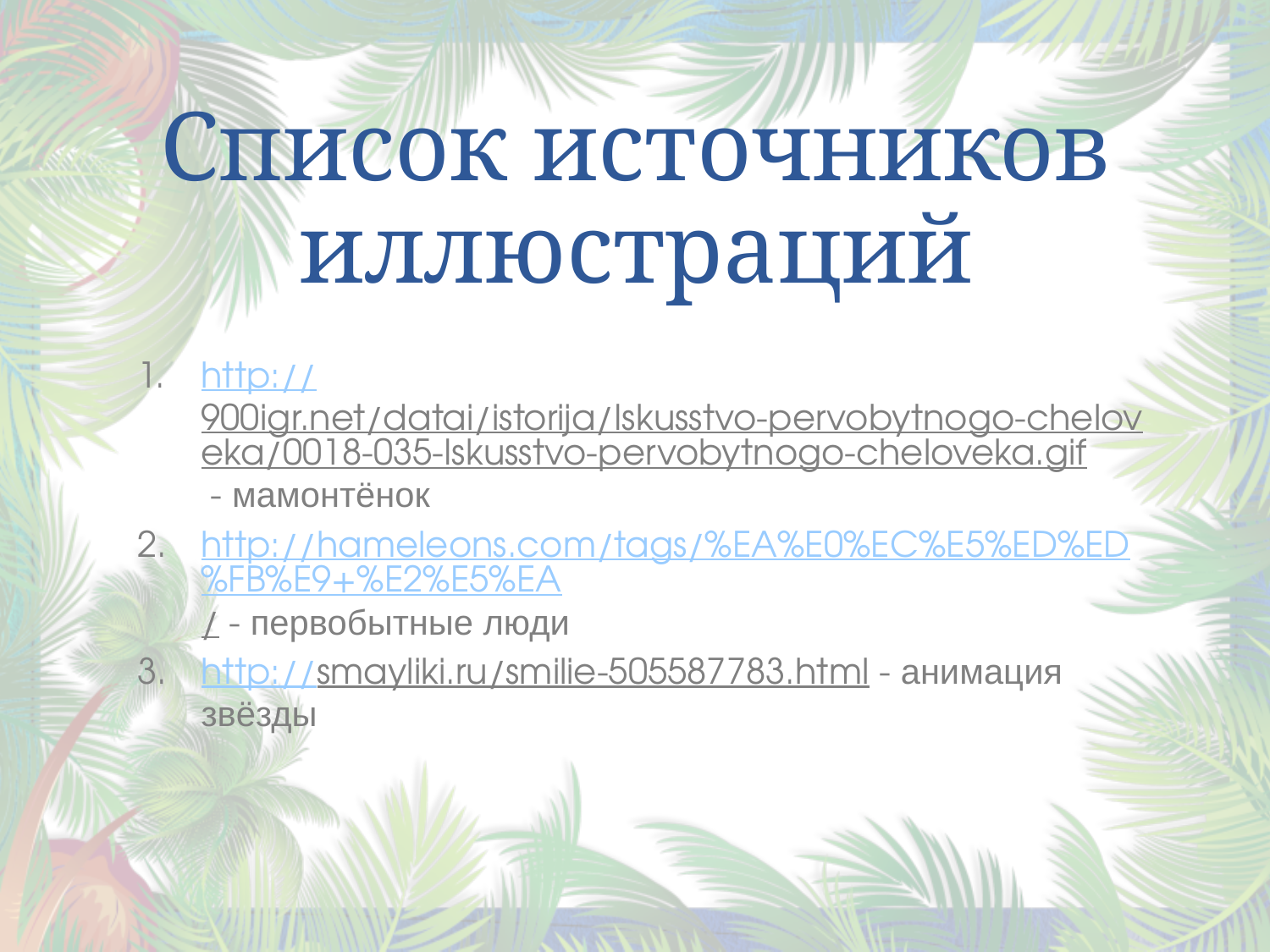

# Список источников иллюстраций
http://900igr.net/datai/istorija/Iskusstvo-pervobytnogo-cheloveka/0018-035-Iskusstvo-pervobytnogo-cheloveka.gif - мамонтёнок
http://hameleons.com/tags/%EA%E0%EC%E5%ED%ED%FB%E9+%E2%E5%EA/ - первобытные люди
http://smayliki.ru/smilie-505587783.html - анимация звёзды